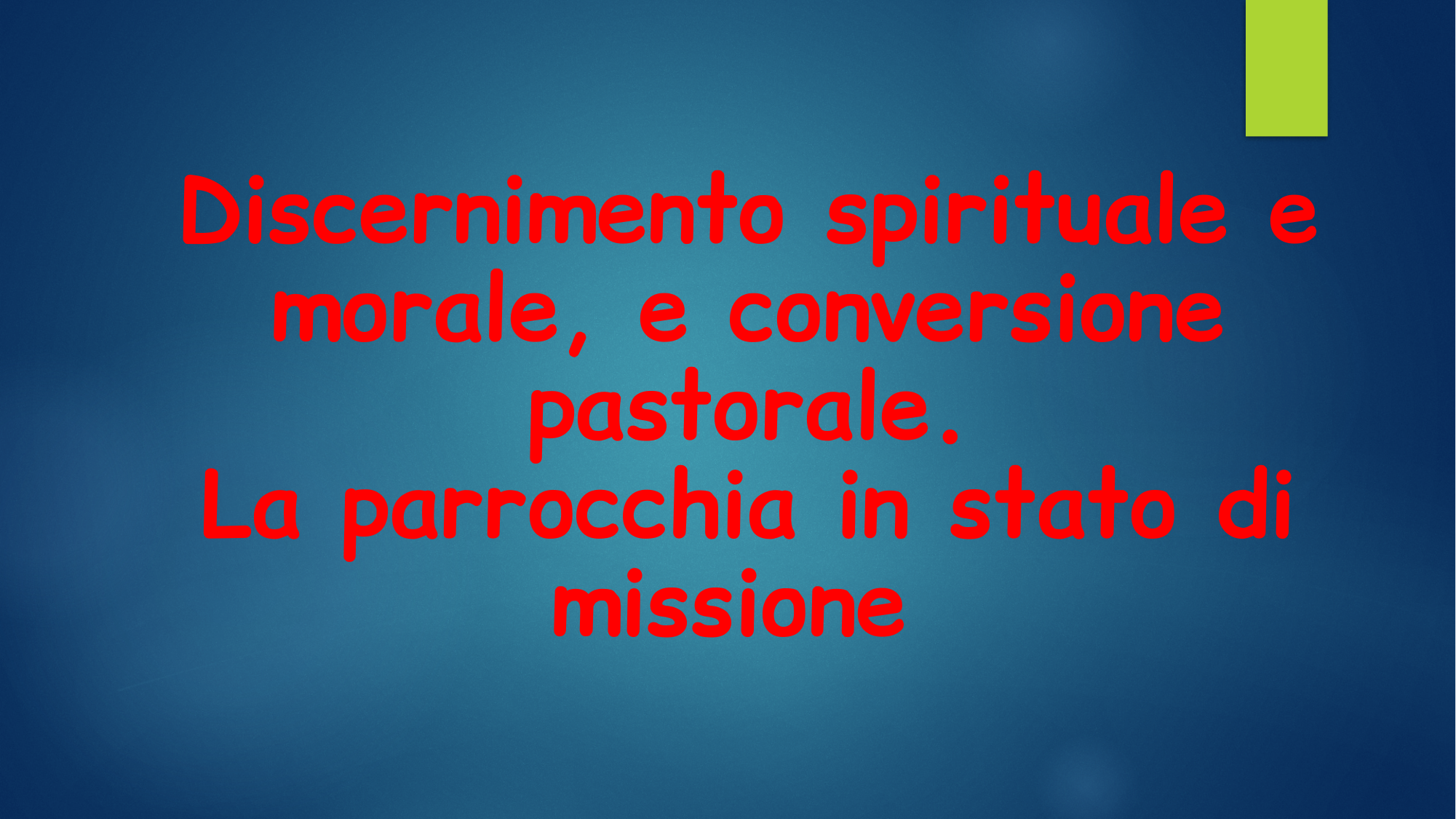

Discernimento spirituale e morale, e conversione pastorale.
La parrocchia in stato di missione